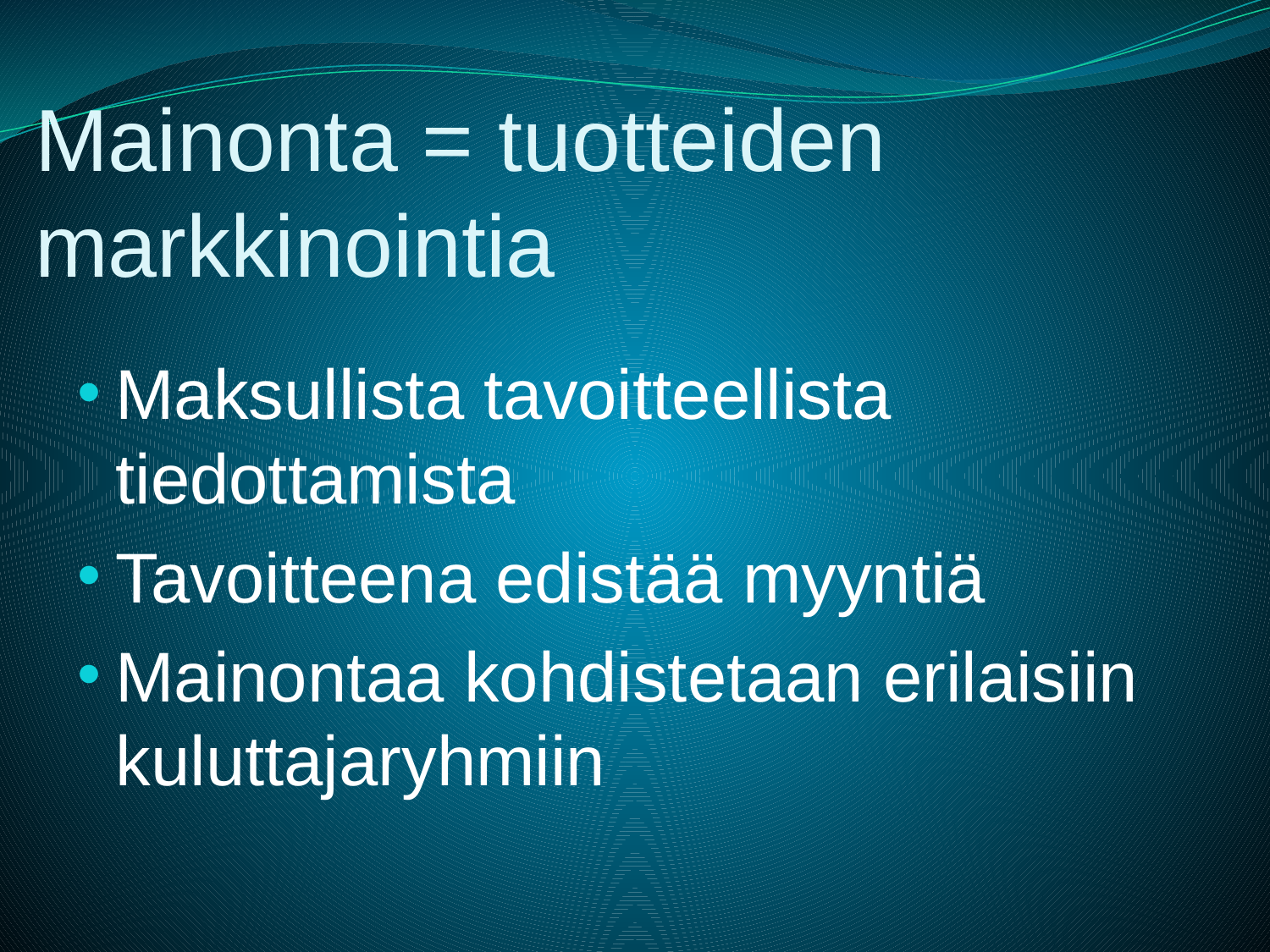

# Mainonta = tuotteiden markkinointia
Maksullista tavoitteellista tiedottamista
Tavoitteena edistää myyntiä
Mainontaa kohdistetaan erilaisiin kuluttajaryhmiin